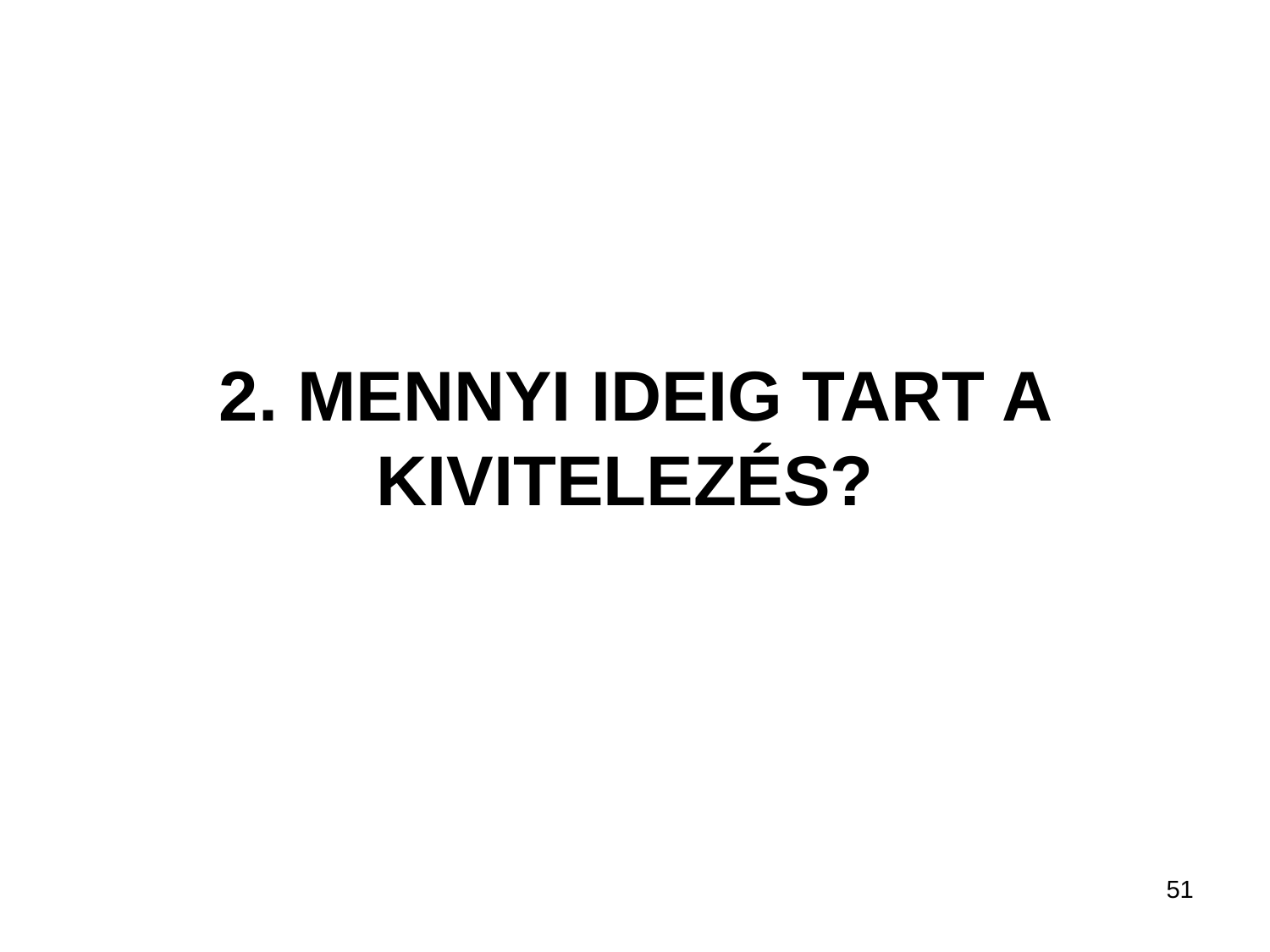

# 2. MENNYI IDEIG TART A KIVITELEZÉS?
51